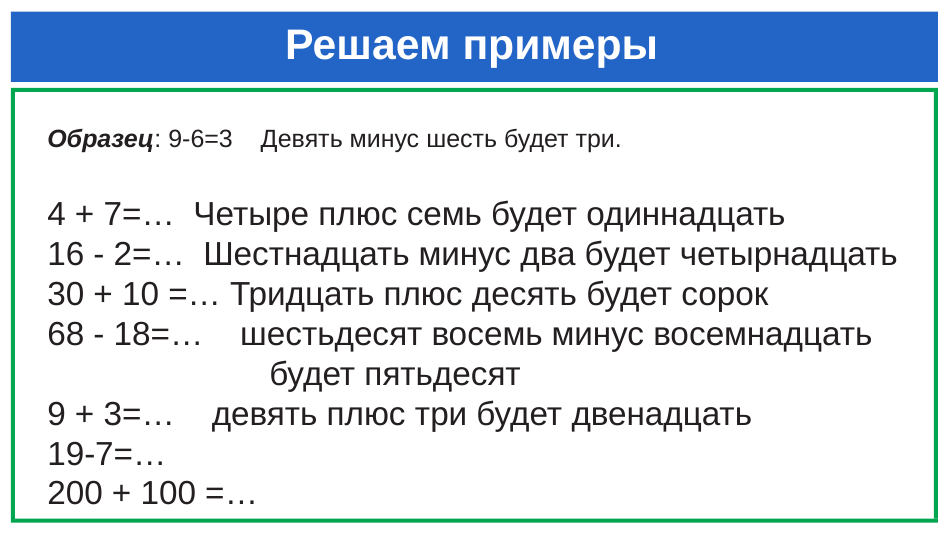

# Решаем примеры
Образец: 9-6=3    Девять минус шесть будет три.

4 + 7=…  Четыре плюс семь будет одиннадцать
16 - 2=…  Шестнадцать минус два будет четырнадцать
30 + 10 =… Тридцать плюс десять будет сорок
68 - 18=…    шестьдесят восемь минус восемнадцать
                        будет пятьдесят
9 + 3=…    девять плюс три будет двенадцать
19-7=…
200 + 100 =…